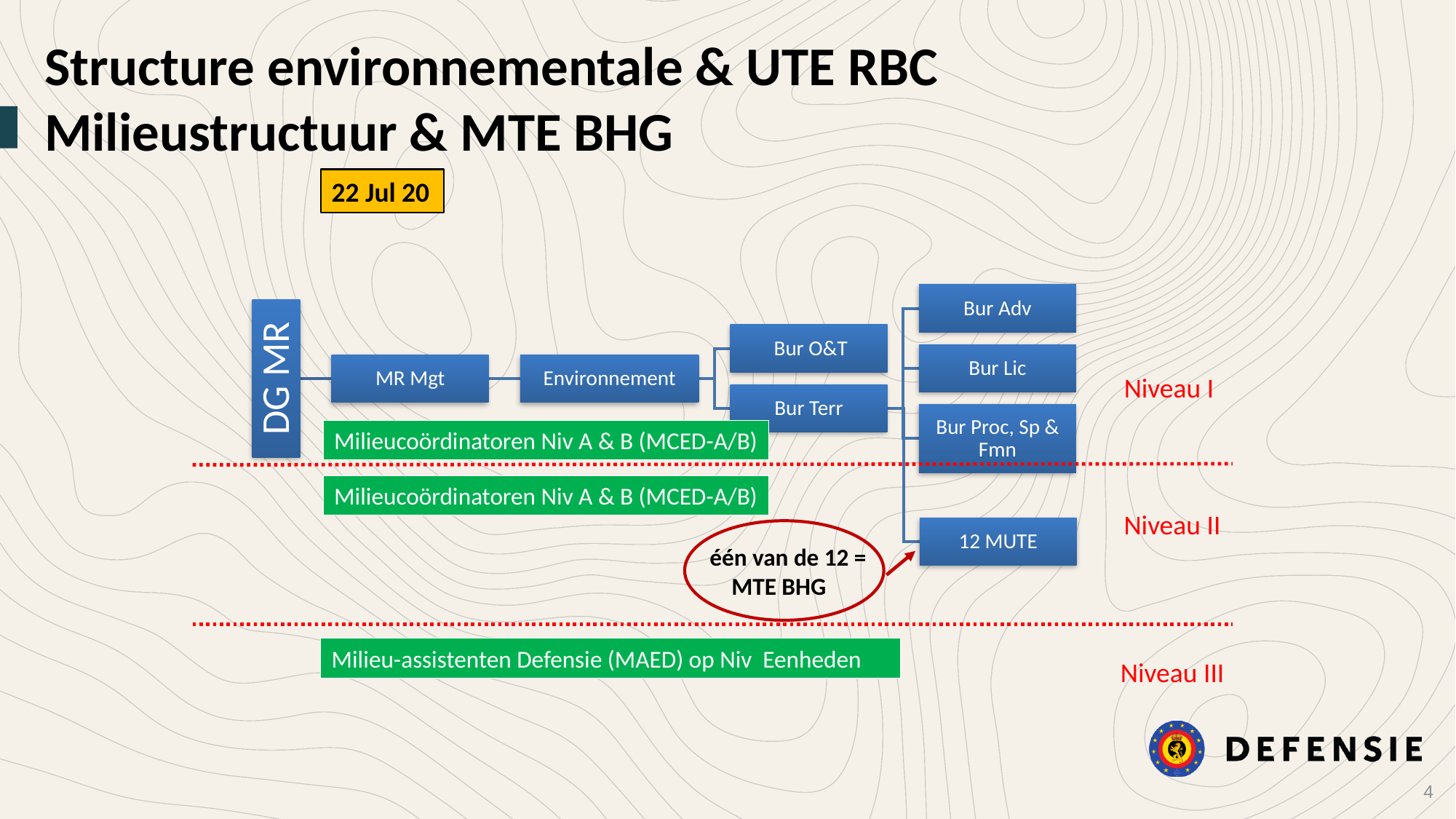

Structure environnementale & UTE RBC
Milieustructuur & MTE BHG

DG MR
MR Mgt
Environnement
 Bur O&T
Bur Terr
Bur Adv
Bur Lic
Bur Proc, Sp & Fmn
12 MUTE
22 Jul 20
Niveau I
Milieucoördinatoren Niv A & B (MCED-A/B)
Milieucoördinatoren Niv A & B (MCED-A/B)
Niveau II

één van de 12 =     MTE BHG
Milieu-assistenten Defensie (MAED) op Niv  Eenheden
Niveau III